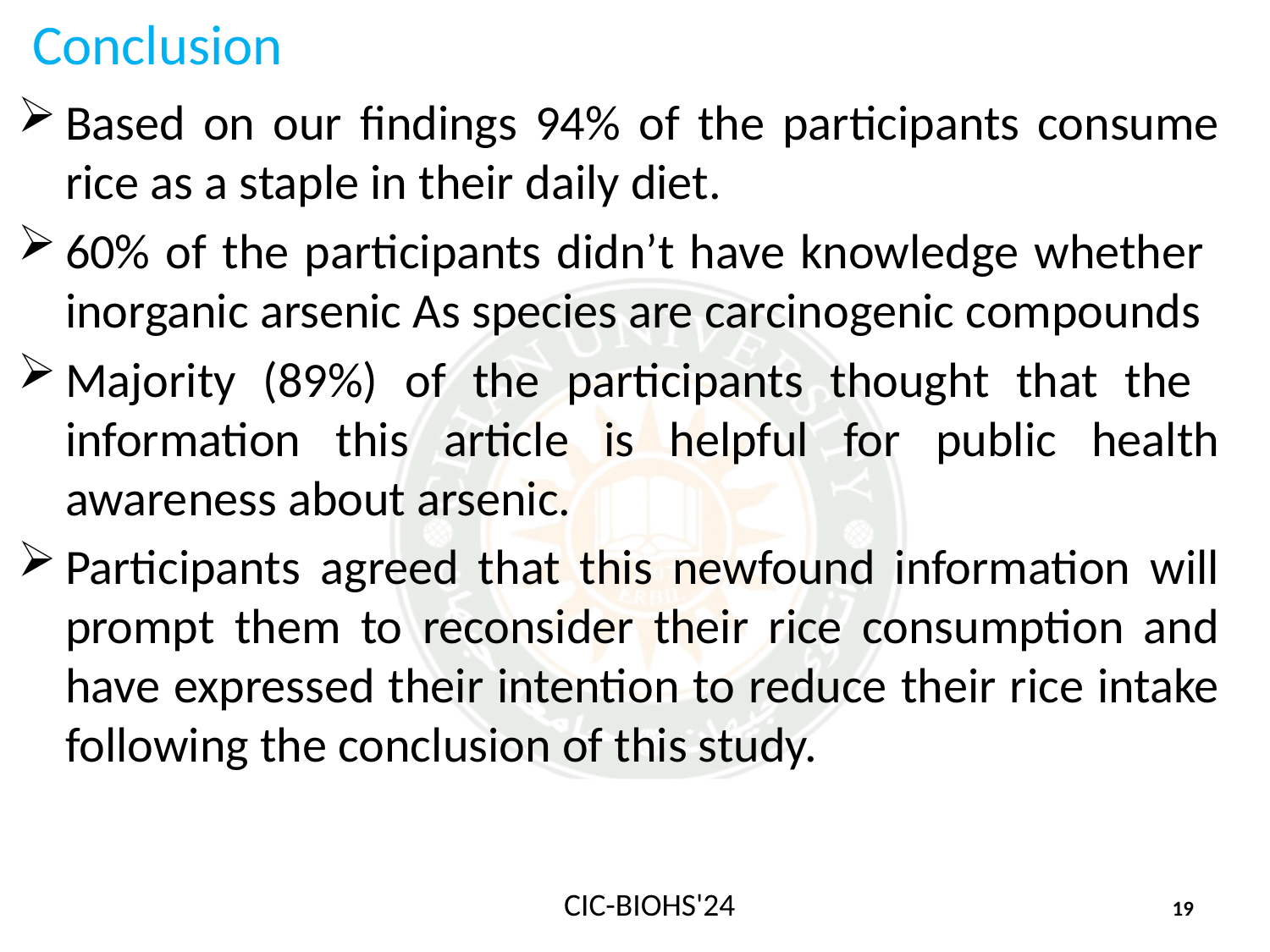

# Conclusion
Based on our findings 94% of the participants consume rice ‎as a staple in their daily diet.
60% of the participants didn’t have knowledge whether  inorganic arsenic As species are carcinogenic compounds
Majority (89%) of the participants thought that the  information this article is helpful for public health awareness about arsenic.
Participants agreed that this newfound information ‎will prompt them to reconsider their rice consumption and have expressed their intention ‎to reduce their rice intake following the conclusion of this study. ‎

19